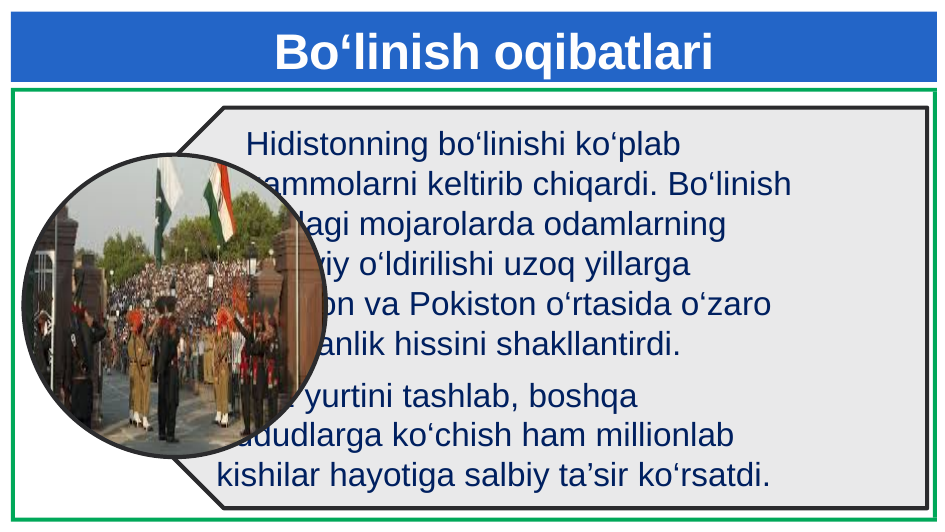

Bo‘linish oqibatlari
Hidistonning bo‘linishi ko‘plab muammolarni keltirib chiqardi. Bo‘linish paytidagi mojarolarda odamlarning ommaviy o‘ldirilishi uzoq yillarga Hindiston va Pokiston o‘rtasida o‘zaro dushmanlik hissini shakllantirdi.
O‘z yurtini tashlab, boshqa hududlarga ko‘chish ham millionlab kishilar hayotiga salbiy ta’sir ko‘rsatdi.